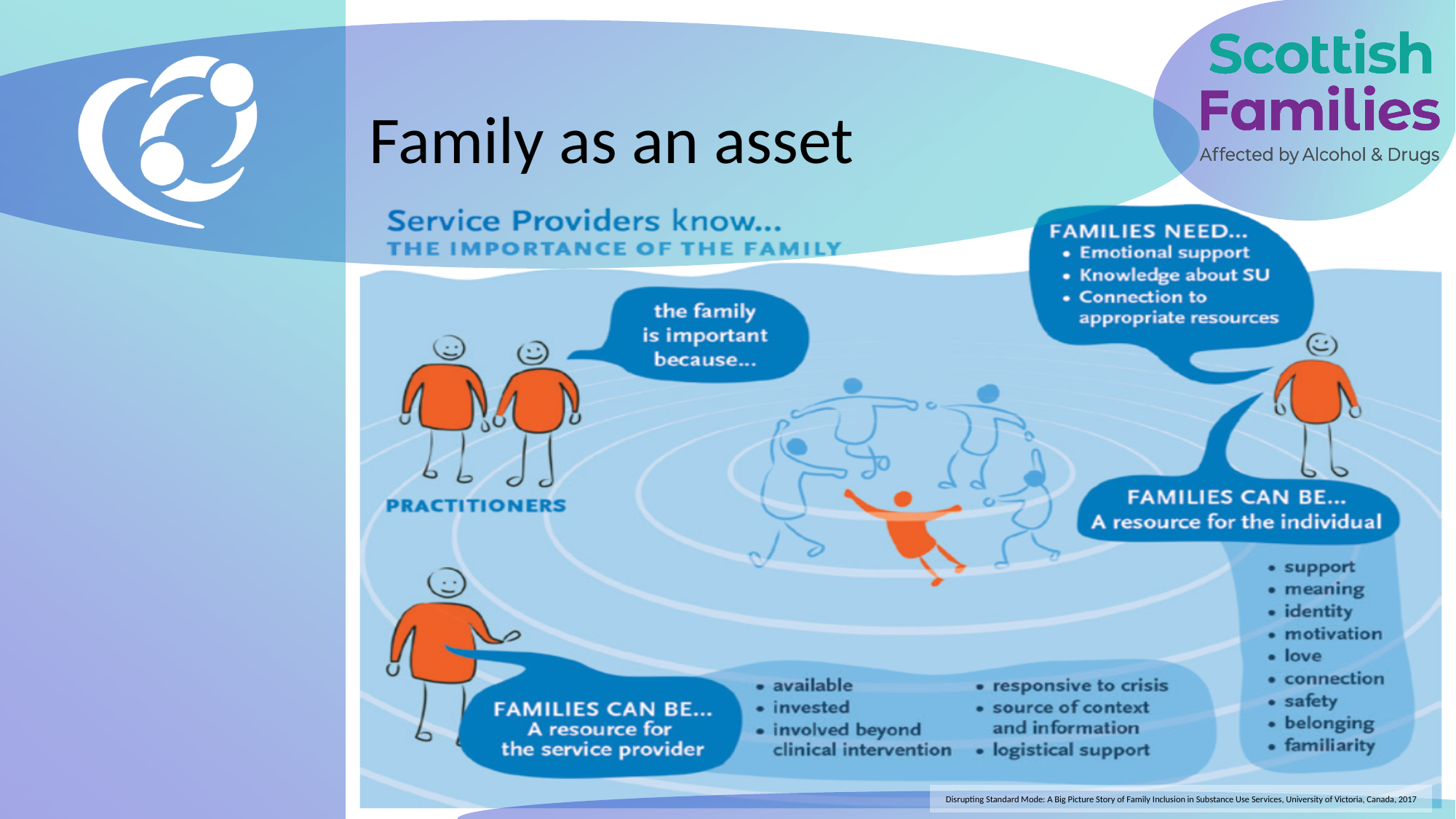

# Family as an asset
Disrupting Standard Mode: A Big Picture Story of Family Inclusion in Substance Use Services, University of Victoria, Canada, 2017